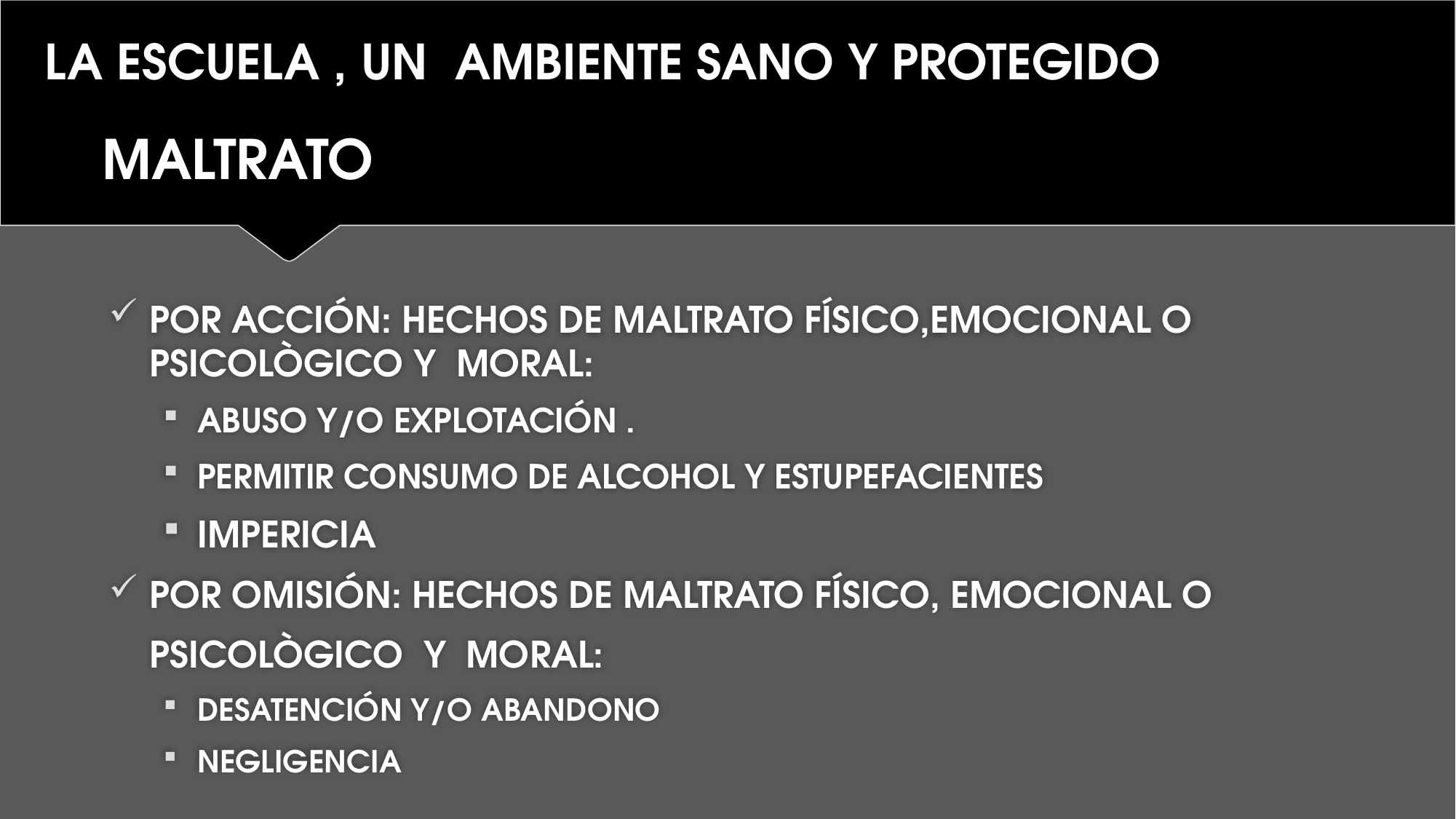

LA ESCUELA , UN  AMBIENTE SANO Y PROTEGIDO
# MALTRATO

POR ACCIÓN: HECHOS DE MALTRATO FÍSICO,EMOCIONAL O PSICOLÒGICO Y  MORAL:
ABUSO Y/O EXPLOTACIÓN .
PERMITIR CONSUMO DE ALCOHOL Y ESTUPEFACIENTES
IMPERICIA
POR OMISIÓN: HECHOS DE MALTRATO FÍSICO, EMOCIONAL O
    PSICOLÒGICO  Y  MORAL:
DESATENCIÓN Y/O ABANDONO
NEGLIGENCIA